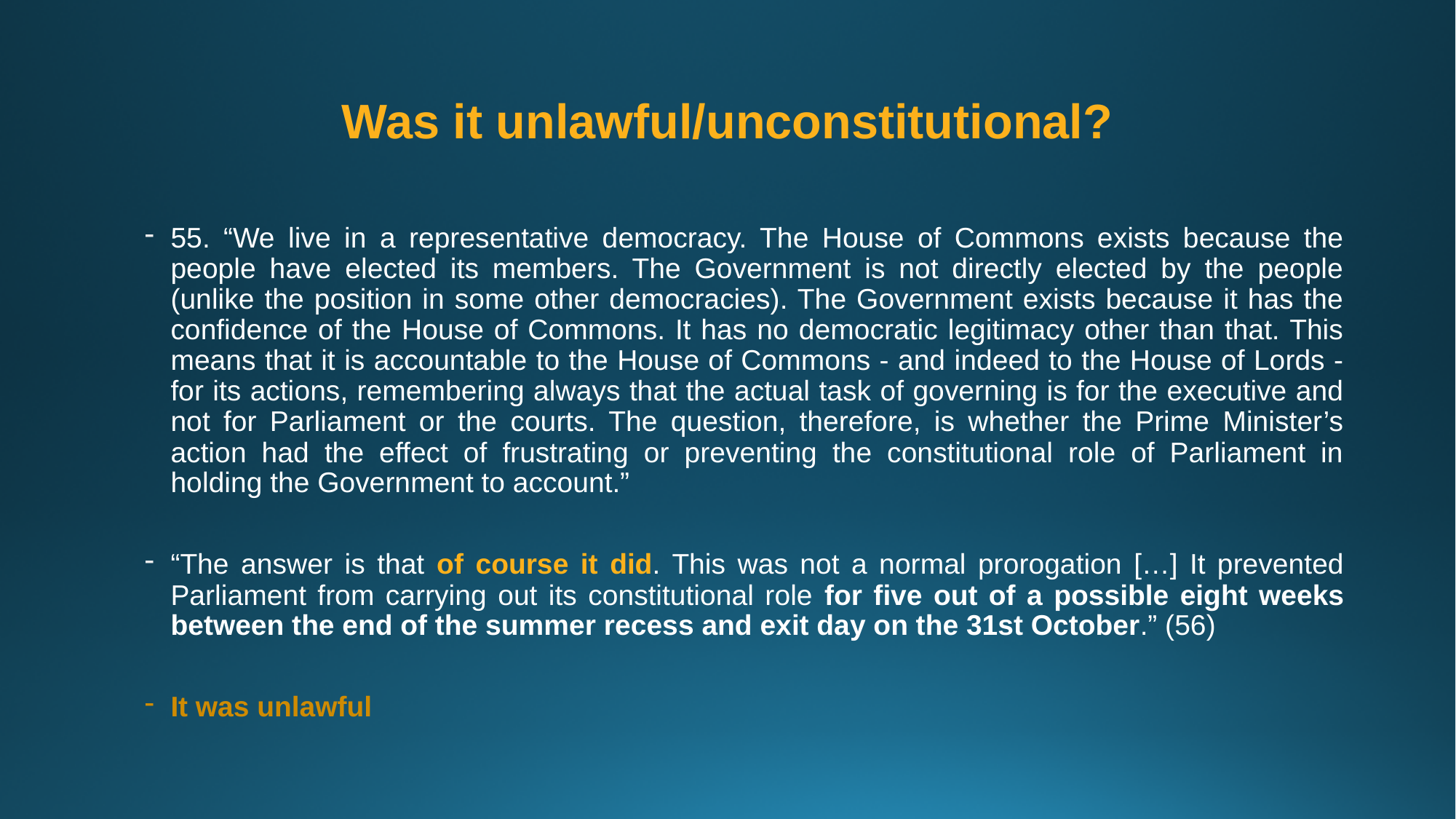

# Was it unlawful/unconstitutional?
55. “We live in a representative democracy. The House of Commons exists because the people have elected its members. The Government is not directly elected by the people (unlike the position in some other democracies). The Government exists because it has the confidence of the House of Commons. It has no democratic legitimacy other than that. This means that it is accountable to the House of Commons - and indeed to the House of Lords - for its actions, remembering always that the actual task of governing is for the executive and not for Parliament or the courts. The question, therefore, is whether the Prime Minister’s action had the effect of frustrating or preventing the constitutional role of Parliament in holding the Government to account.”

“The answer is that of course it did. This was not a normal prorogation […] It prevented Parliament from carrying out its constitutional role for five out of a possible eight weeks between the end of the summer recess and exit day on the 31st October.” (56)

It was unlawful